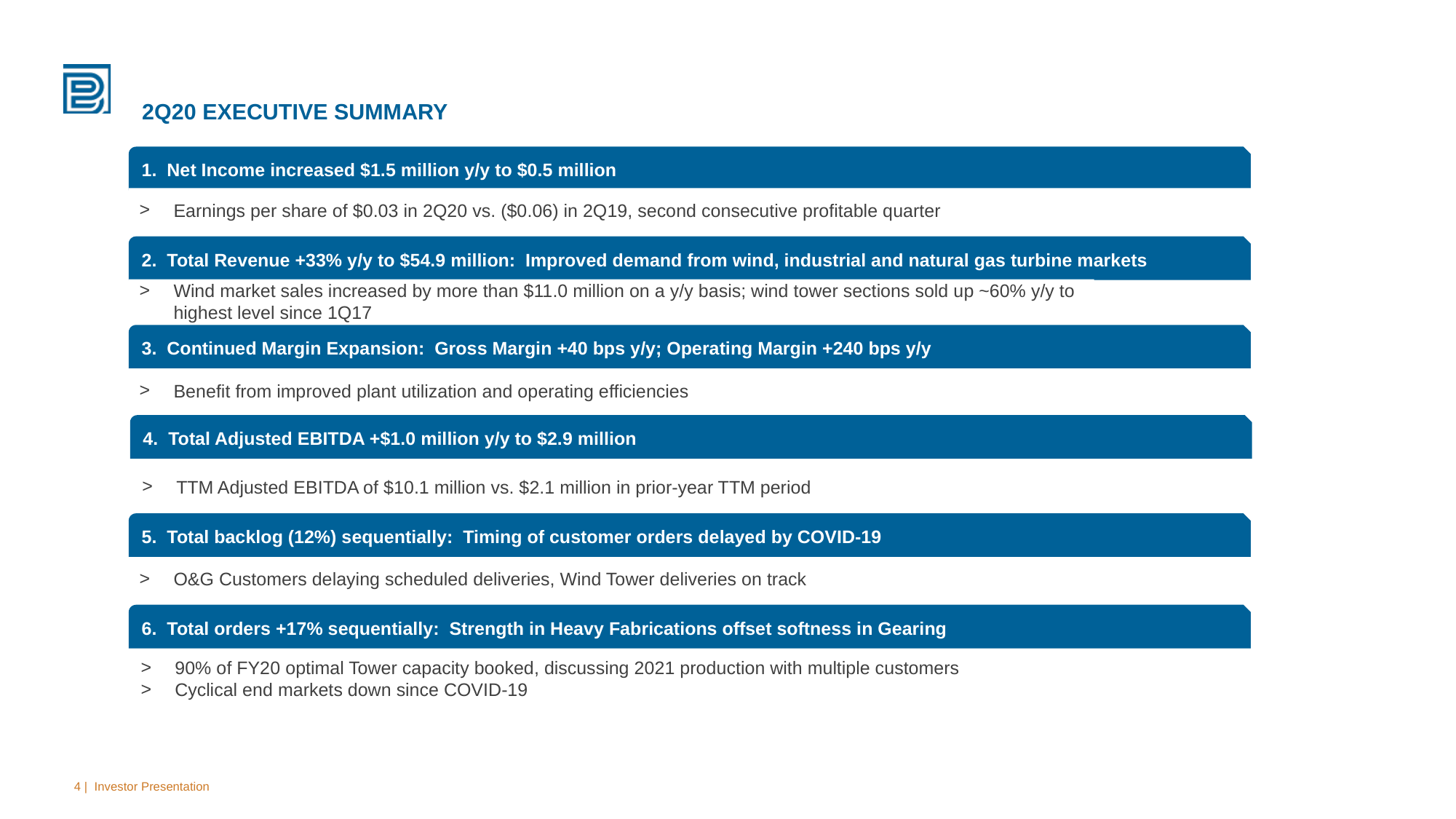

# 2Q20 EXECUTIVE SUMMARY
1.  Net Income increased $1.5 million y/y to $0.5 million

Earnings per share of $0.03 in 2Q20 vs. ($0.06) in 2Q19, second consecutive profitable quarter

2.  Total Revenue +33% y/y to $54.9 million:  Improved demand from wind, industrial and natural gas turbine markets
Wind market sales increased by more than $11.0 million on a y/y basis; wind tower sections sold up ~60% y/y to highest level since 1Q17
3.  Continued Margin Expansion:  Gross Margin +40 bps y/y; Operating Margin +240 bps y/y
Benefit from improved plant utilization and operating efficiencies
4.  Total Adjusted EBITDA +$1.0 million y/y to $2.9 million
TTM Adjusted EBITDA of $10.1 million vs. $2.1 million in prior-year TTM period
5.  Total backlog (12%) sequentially:  Timing of customer orders delayed by COVID-19
O&G Customers delaying scheduled deliveries, Wind Tower deliveries on track

6.  Total orders +17% sequentially:  Strength in Heavy Fabrications offset softness in Gearing
90% of FY20 optimal Tower capacity booked, discussing 2021 production with multiple customers
Cyclical end markets down since COVID-19
4 |  Investor Presentation